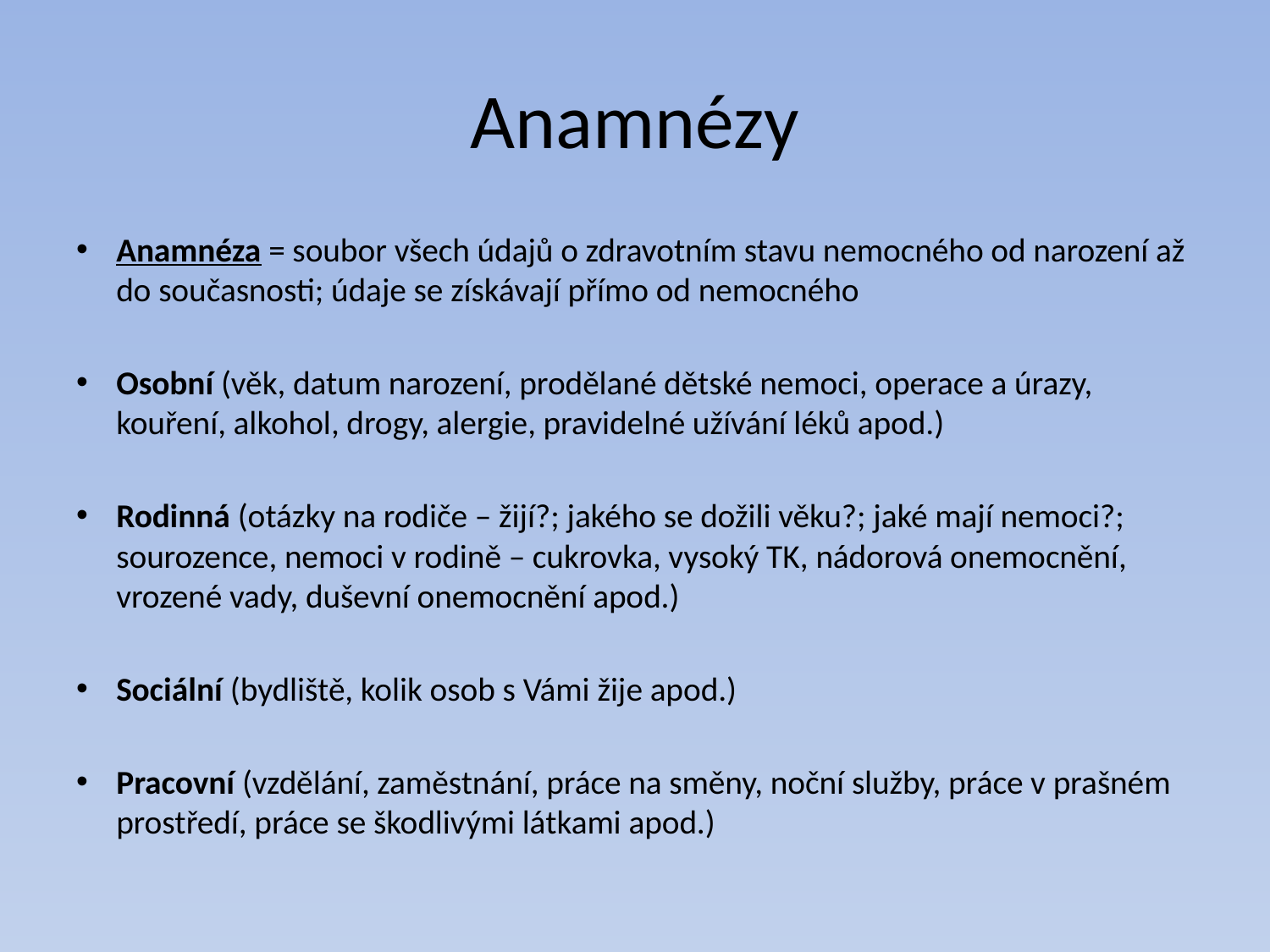

# Anamnézy
Anamnéza = soubor všech údajů o zdravotním stavu nemocného od narození až do současnosti; údaje se získávají přímo od nemocného

Osobní (věk, datum narození, prodělané dětské nemoci, operace a úrazy, kouření, alkohol, drogy, alergie, pravidelné užívání léků apod.)

Rodinná (otázky na rodiče – žijí?; jakého se dožili věku?; jaké mají nemoci?; sourozence, nemoci v rodině – cukrovka, vysoký TK, nádorová onemocnění, vrozené vady, duševní onemocnění apod.)

Sociální (bydliště, kolik osob s Vámi žije apod.)

Pracovní (vzdělání, zaměstnání, práce na směny, noční služby, práce v prašném prostředí, práce se škodlivými látkami apod.)